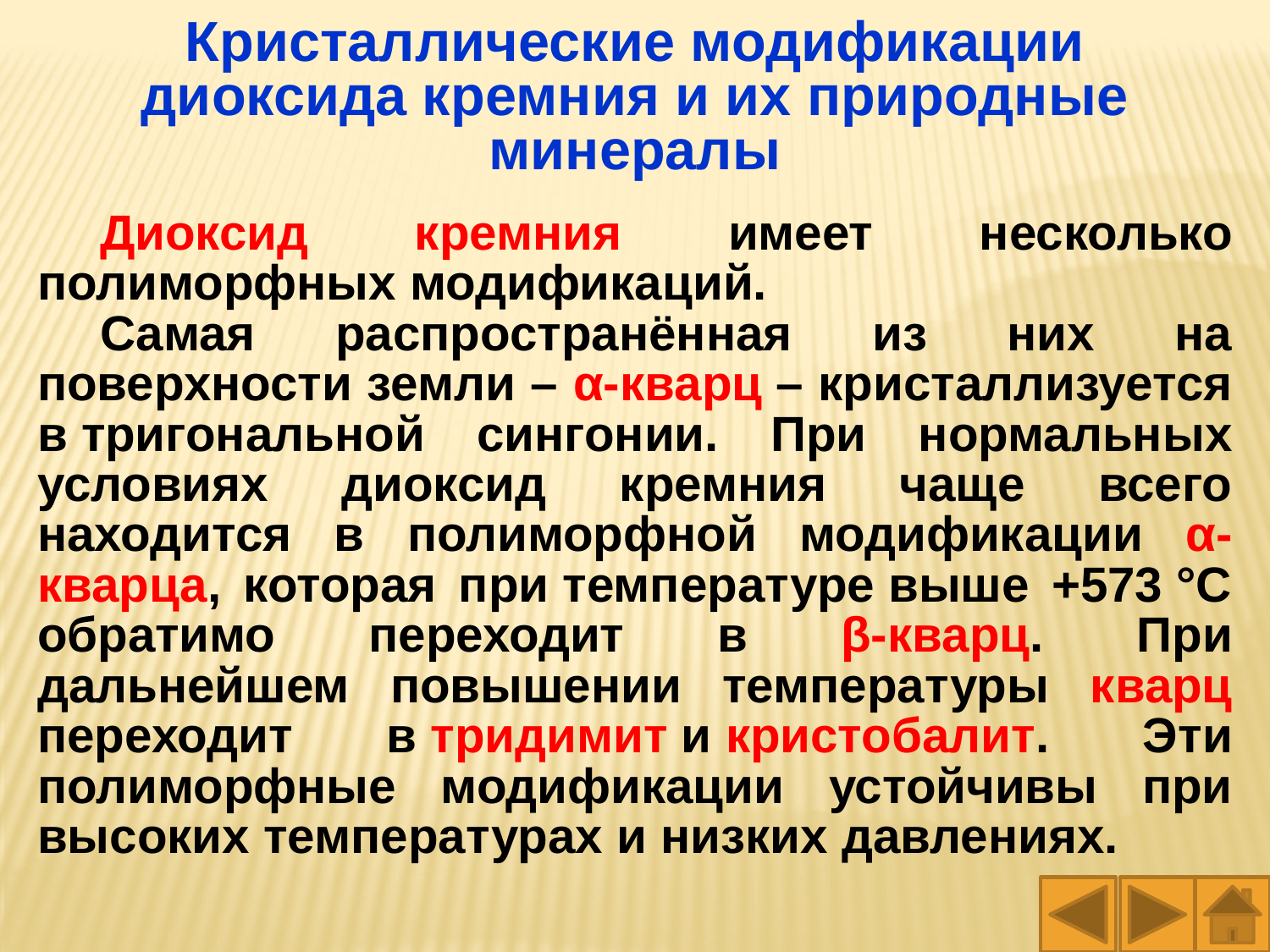

Кристаллические модификации диоксида кремния и их природные минералы
Диоксид кремния имеет несколько полиморфных модификаций.
Самая распространённая из них на поверхности земли – α-кварц – кристаллизуется в тригональной сингонии. При нормальных условиях диоксид кремния чаще всего находится в полиморфной модификации α-кварца, которая при температуре выше +573 °C обратимо переходит в β-кварц. При дальнейшем повышении температуры кварц переходит в тридимит и кристобалит. Эти полиморфные модификации устойчивы при высоких температурах и низких давлениях.